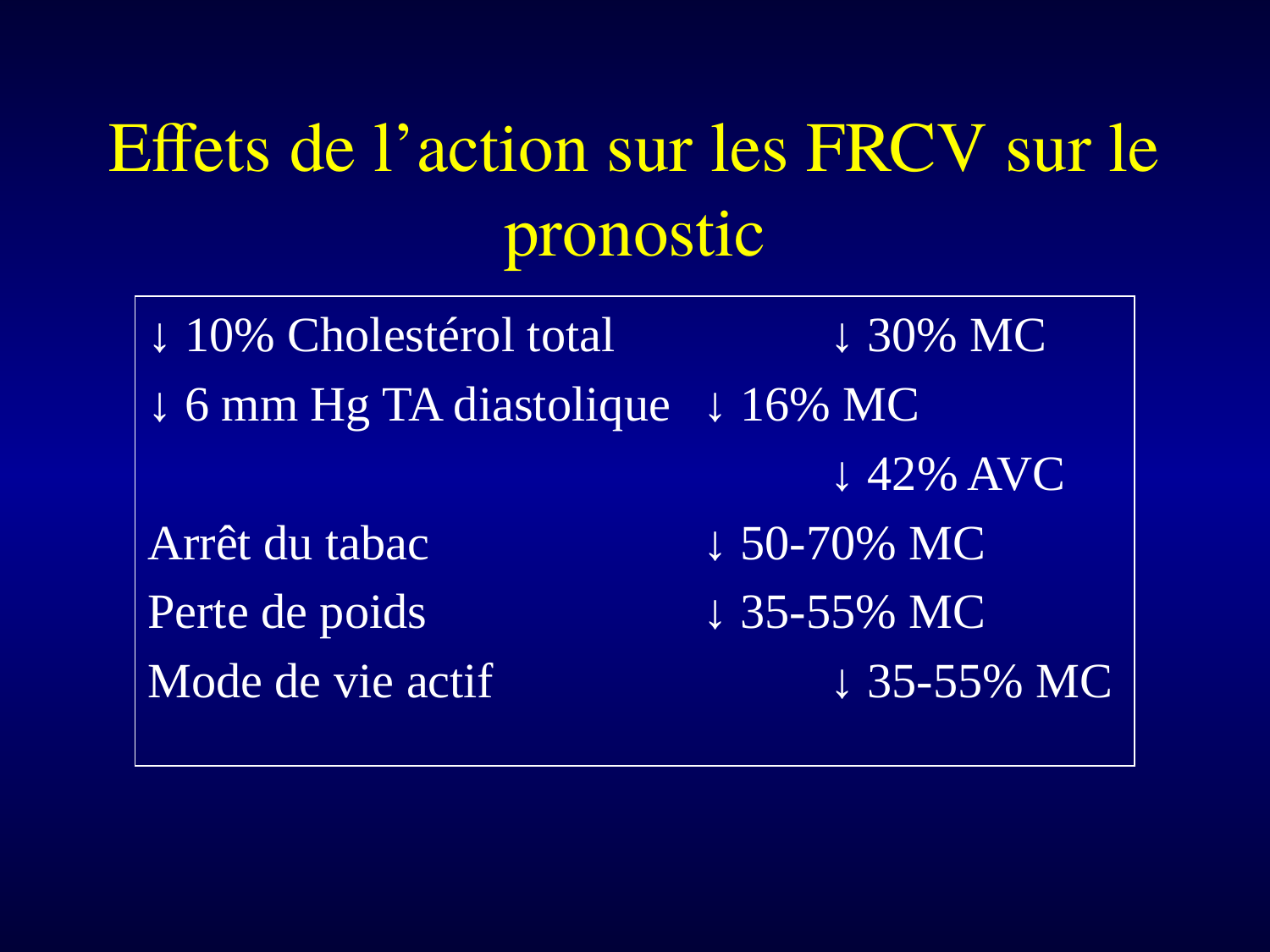

Effets de l’action sur les FRCV sur le pronostic
↓ 10% Cholestérol total		↓ 30% MC
↓ 6 mm Hg TA diastolique	↓ 16% MC
						↓ 42% AVC
Arrêt du tabac			↓ 50-70% MC
Perte de poids			↓ 35-55% MC
Mode de vie actif			↓ 35-55% MC